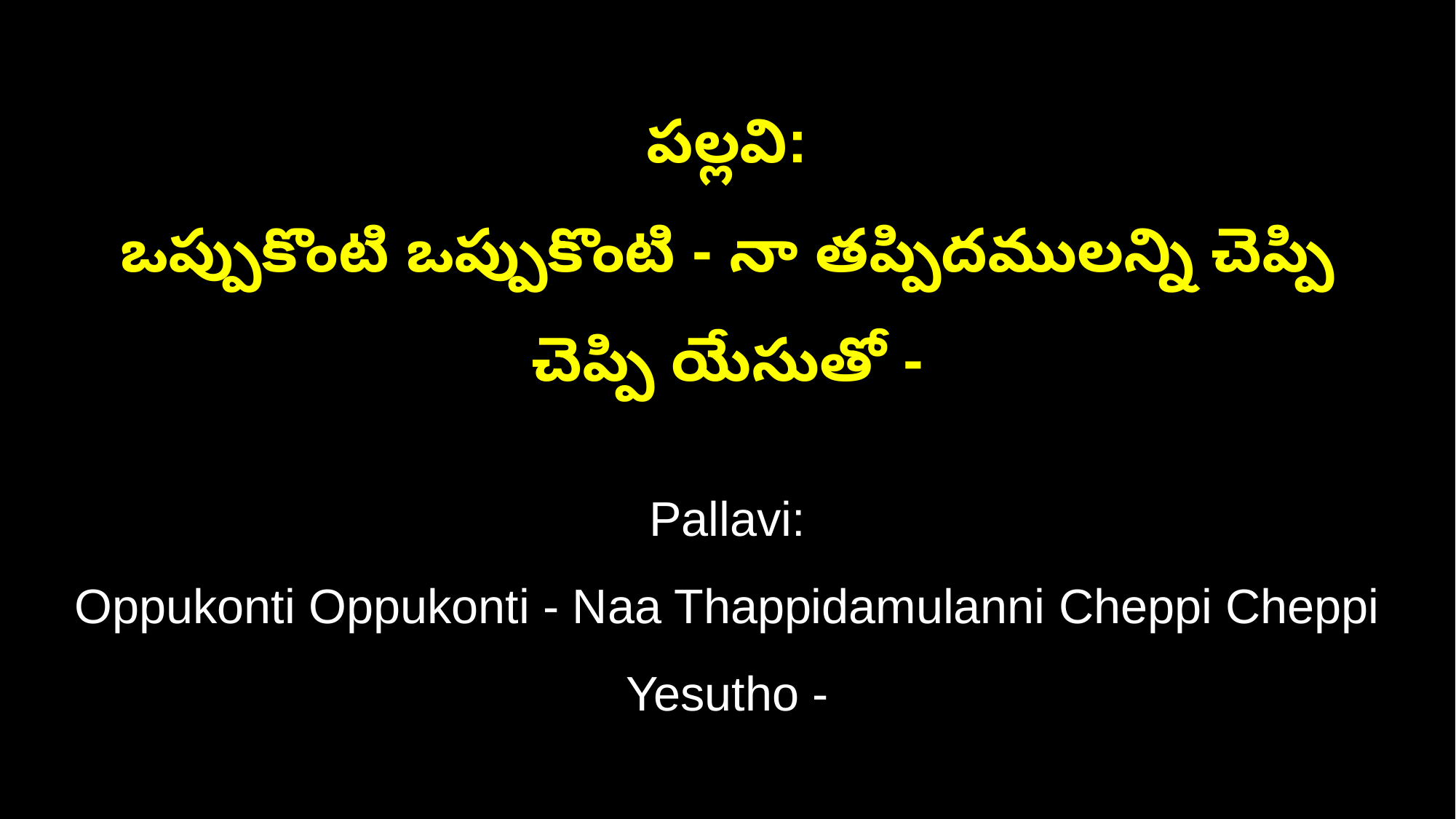

పల్లవి:
ఒప్పుకొంటి ఒప్పుకొంటి - నా తప్పిదములన్ని చెప్పి చెప్పి యేసుతో -
Pallavi:
Oppukonti Oppukonti - Naa Thappidamulanni Cheppi Cheppi Yesutho -